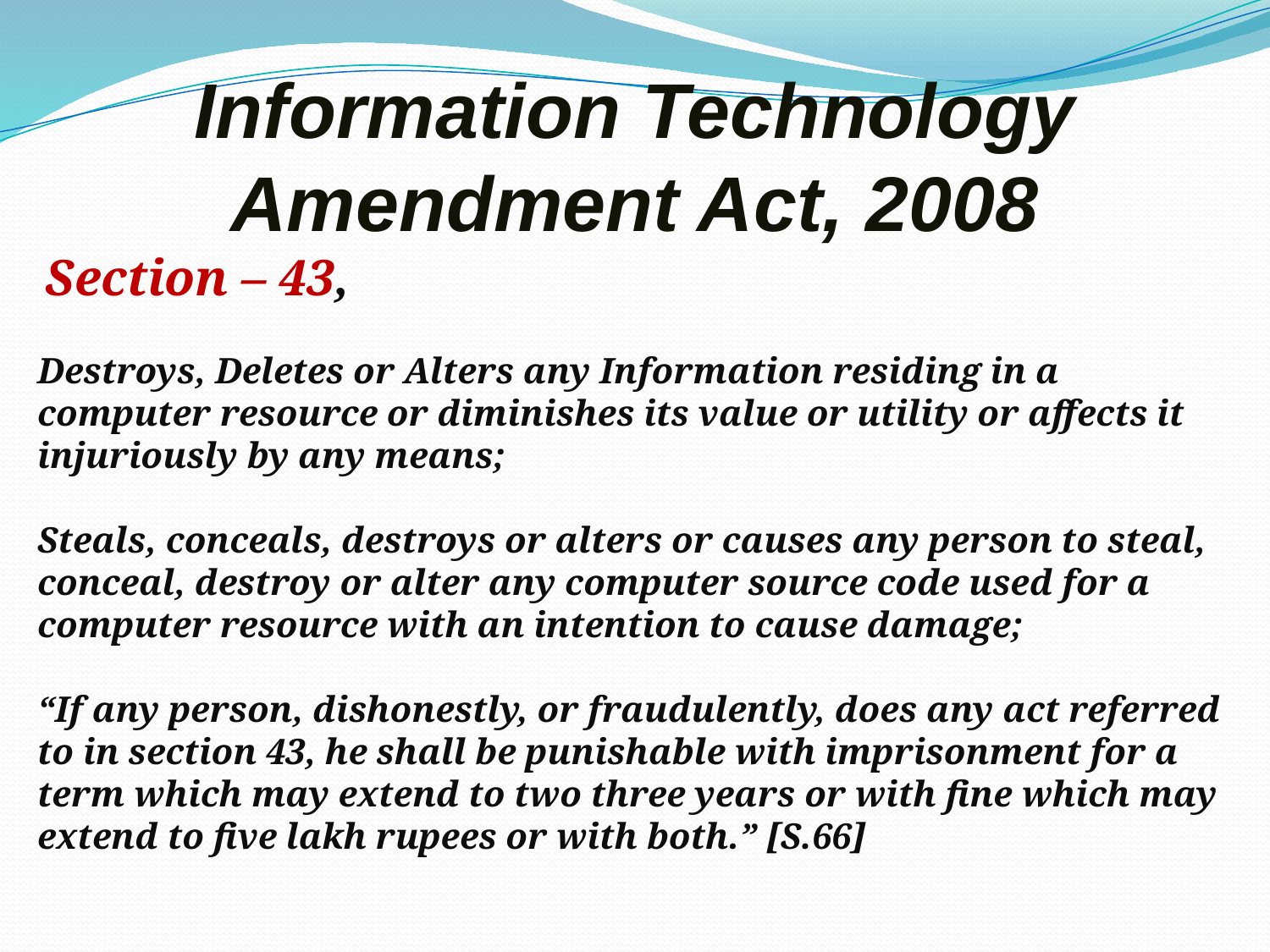

Information Technology Amendment Act, 2008
 Section – 43,

Destroys, Deletes or Alters any Information residing in a computer resource or diminishes its value or utility or affects it injuriously by any means;

Steals, conceals, destroys or alters or causes any person to steal, conceal, destroy or alter any computer source code used for a computer resource with an intention to cause damage;

“If any person, dishonestly, or fraudulently, does any act referred to in section 43, he shall be punishable with imprisonment for a term which may extend to two three years or with fine which may extend to five lakh rupees or with both.” [S.66]